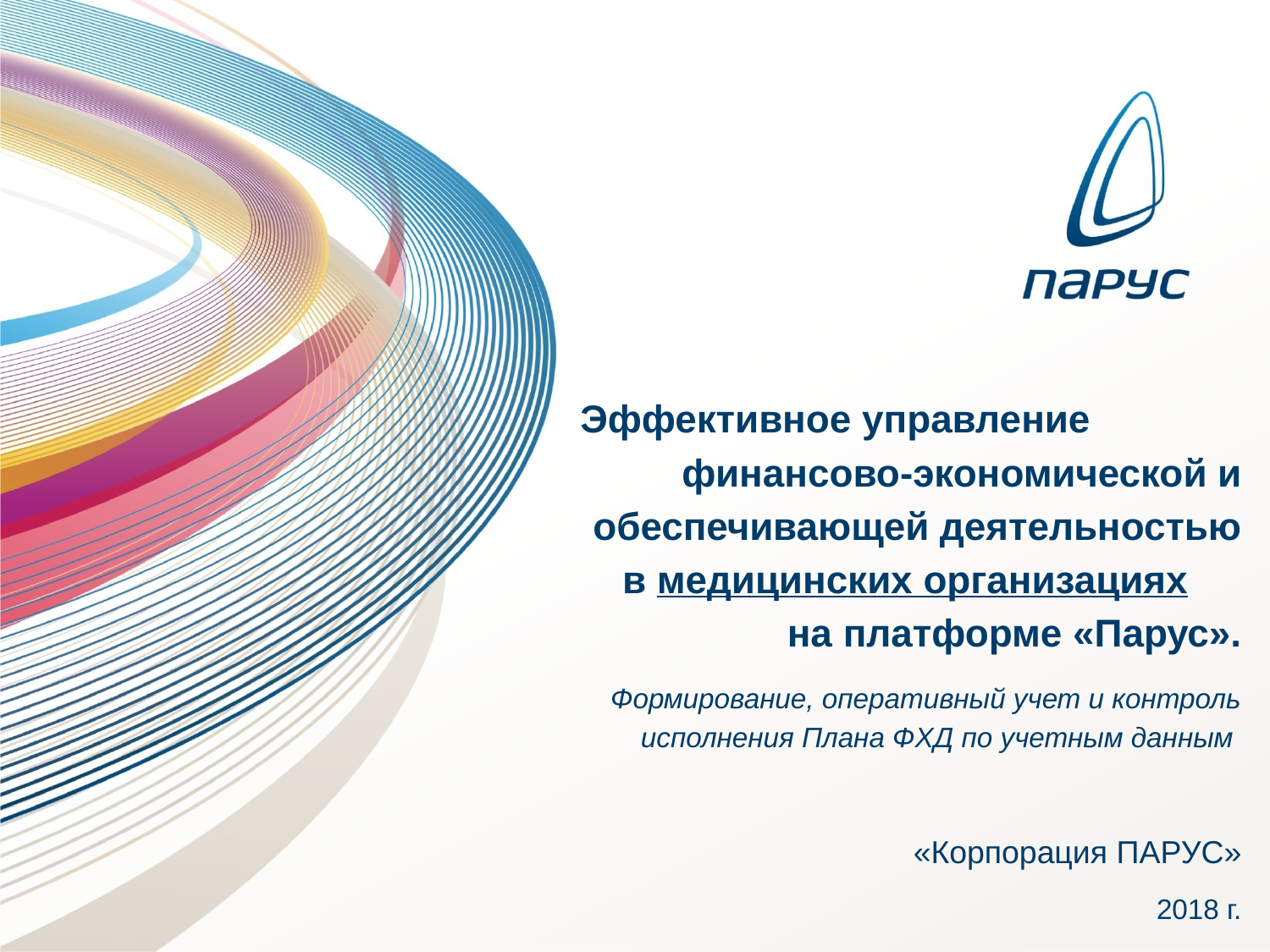

Эффективное управление                  финансово-экономической и обеспечивающей деятельностью в медицинских организациях      на платформе «Парус».

Формирование, оперативный учет и контроль исполнения Плана ФХД по учетным данным
«Корпорация ПАРУС»

2018 г.